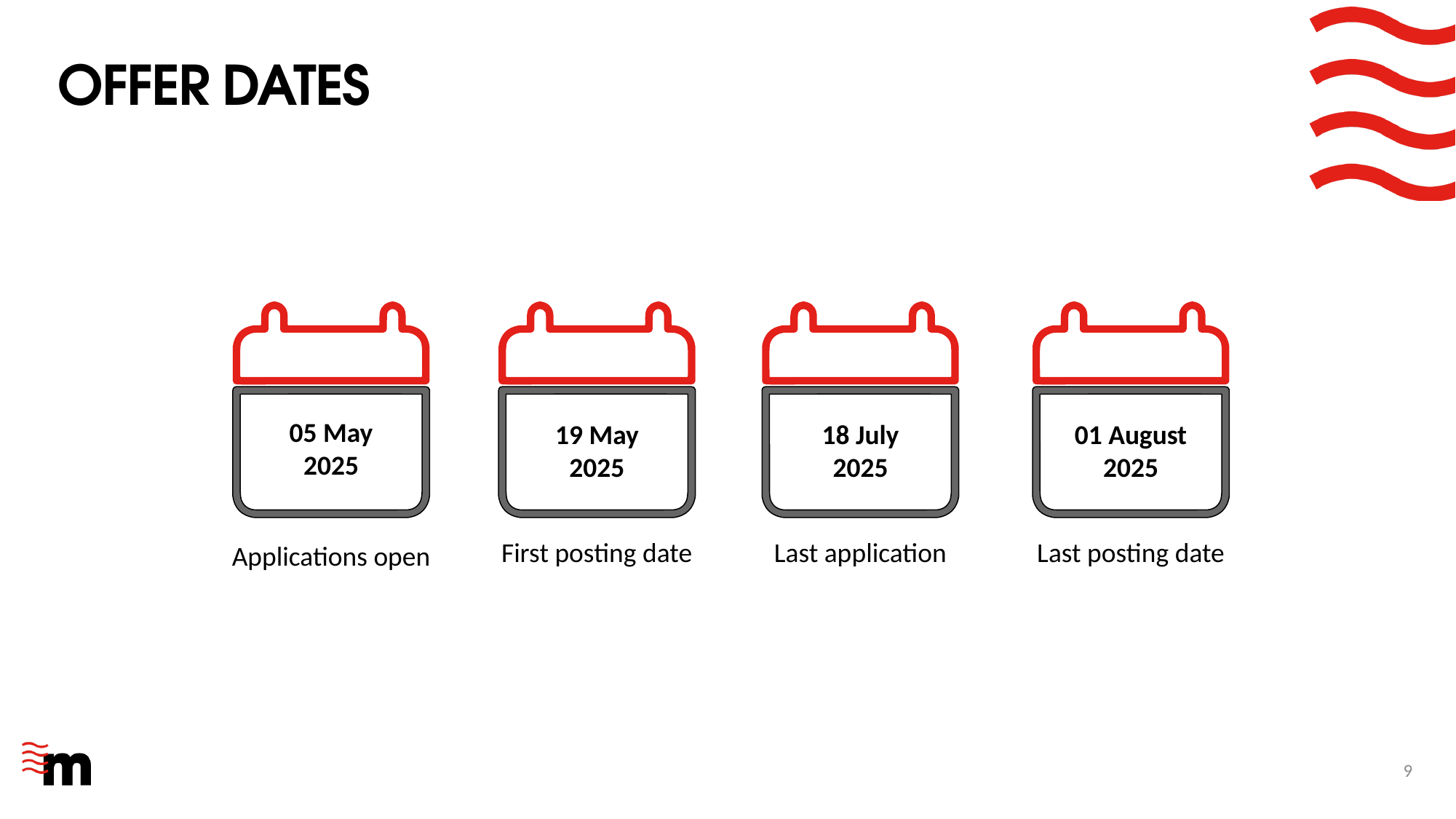

# Offer dates

05 May
2025
19 May
2025
18 July
2025
01 August
2025
Last posting date
Last application
First posting date
Applications open
9